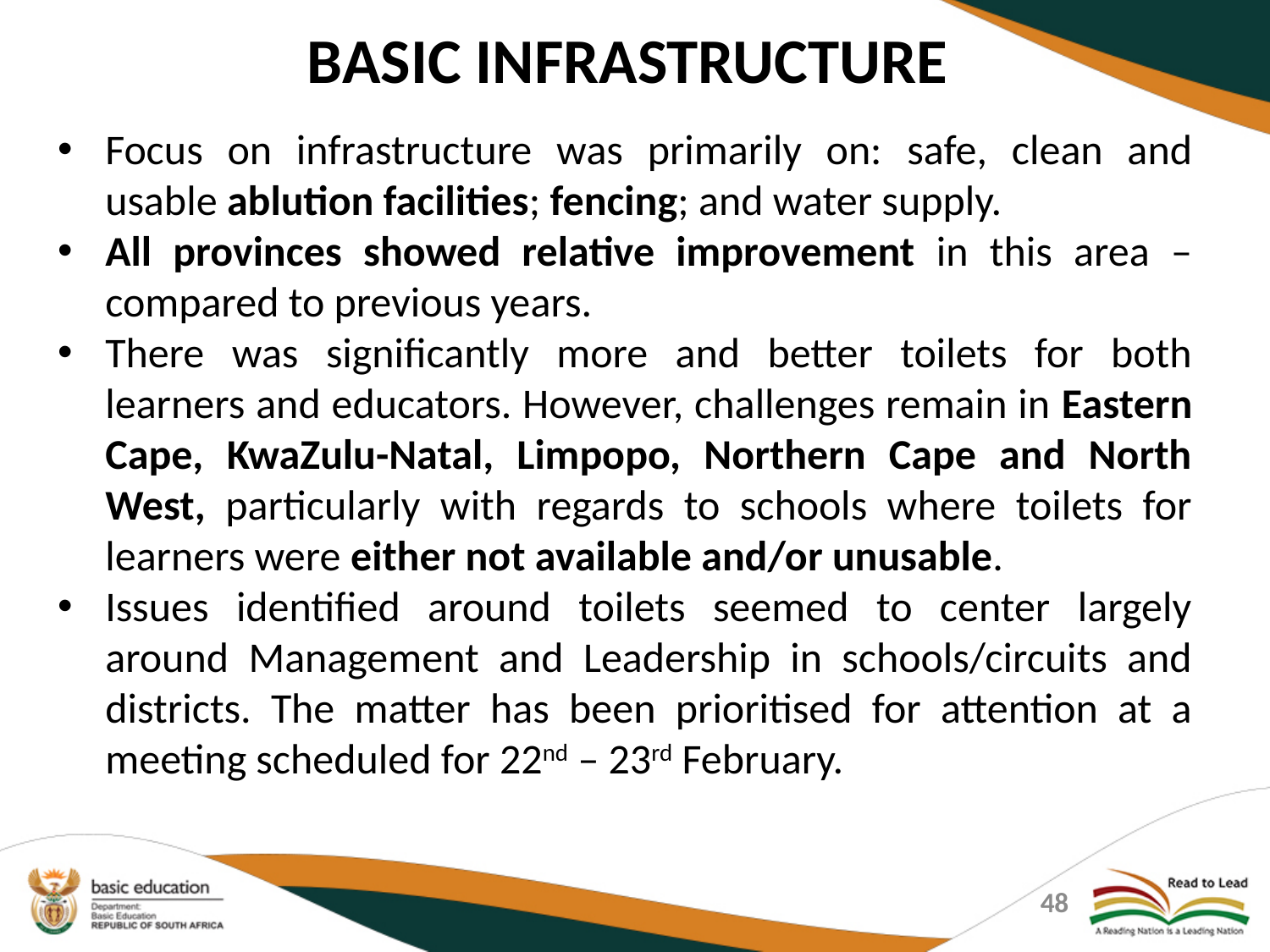

# BASIC INFRASTRUCTURE
Focus on infrastructure was primarily on: safe, clean and usable ablution facilities; fencing; and water supply.
All provinces showed relative improvement in this area – compared to previous years.
There was significantly more and better toilets for both learners and educators. However, challenges remain in Eastern Cape, KwaZulu-Natal, Limpopo, Northern Cape and North West, particularly with regards to schools where toilets for learners were either not available and/or unusable.
Issues identified around toilets seemed to center largely around Management and Leadership in schools/circuits and districts. The matter has been prioritised for attention at a meeting scheduled for 22nd – 23rd February.
48